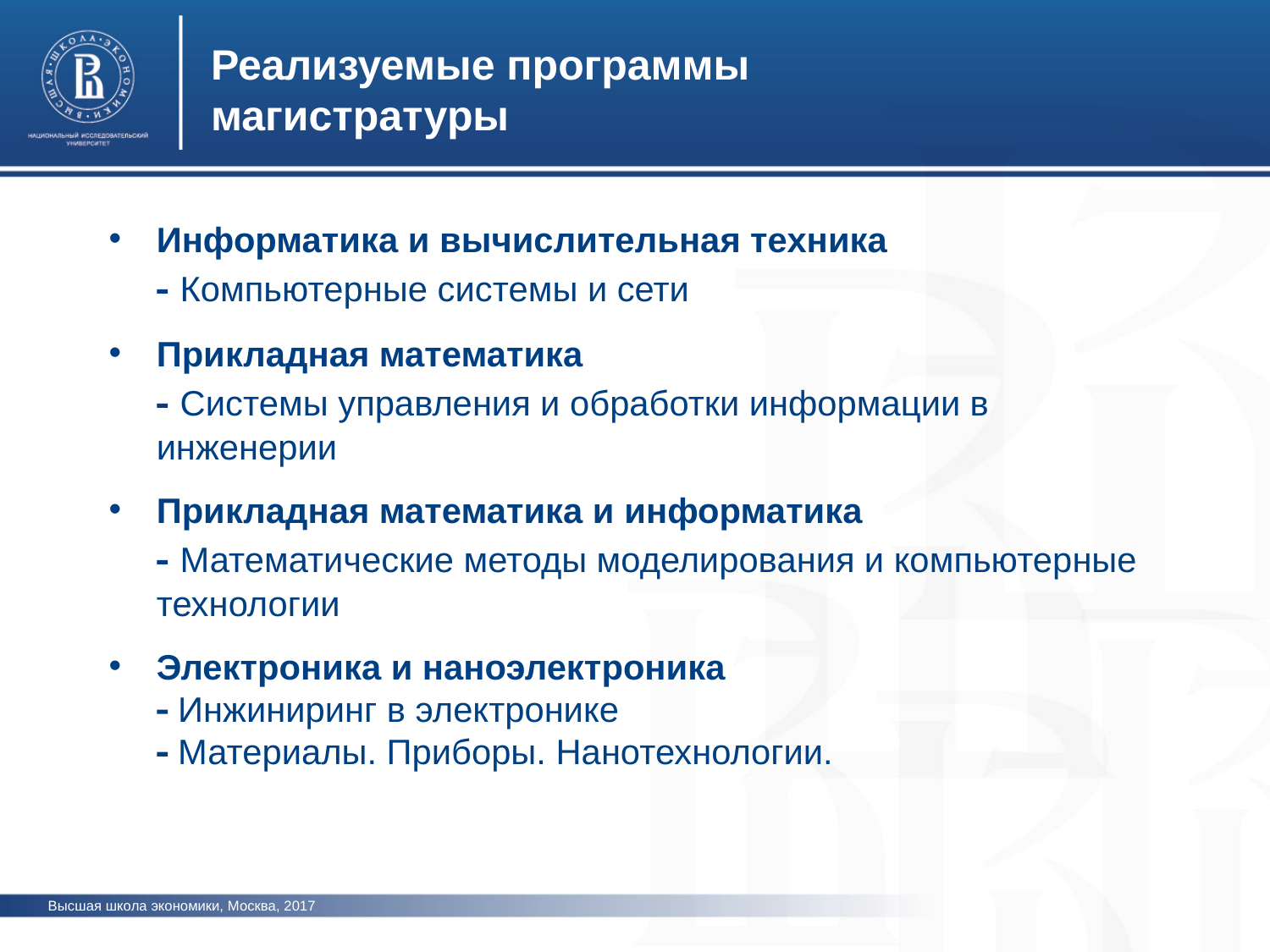

Реализуемые программы магистратуры
Информатика и вычислительная техника
− Компьютерные системы и сети
Прикладная математика
− Системы управления и обработки информации в инженерии
Прикладная математика и информатика
− Математические методы моделирования и компьютерные технологии
Электроника и наноэлектроника
− Инжиниринг в электронике
− Материалы. Приборы. Нанотехнологии.

Высшая школа экономики, Москва, 2017